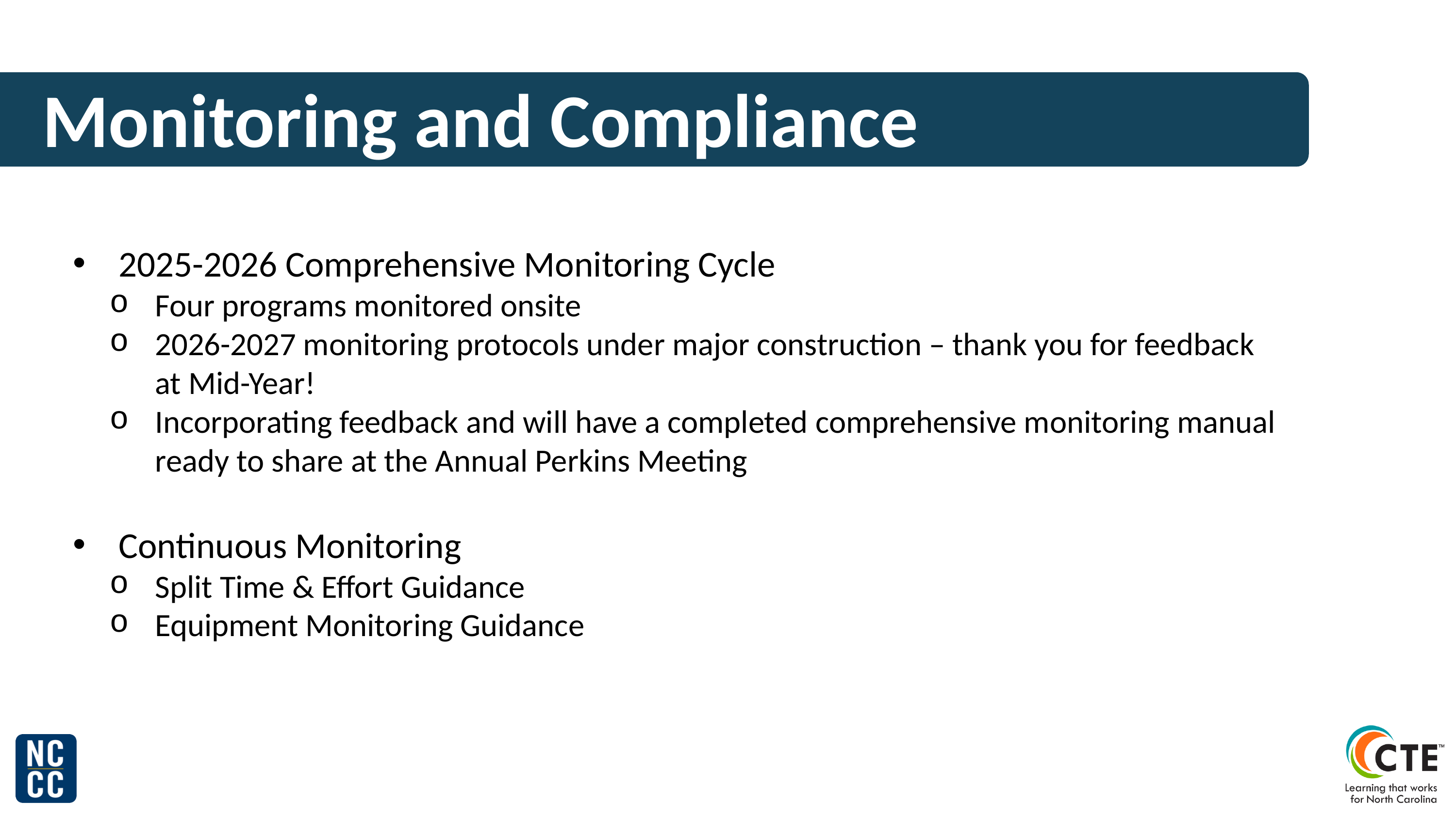

Monitoring and Compliance
2025-2026 Comprehensive Monitoring Cycle
Four programs monitored onsite
2026-2027 monitoring protocols under major construction – thank you for feedback at Mid-Year!
Incorporating feedback and will have a completed comprehensive monitoring manual ready to share at the Annual Perkins Meeting

Continuous Monitoring
Split Time & Effort Guidance
Equipment Monitoring Guidance